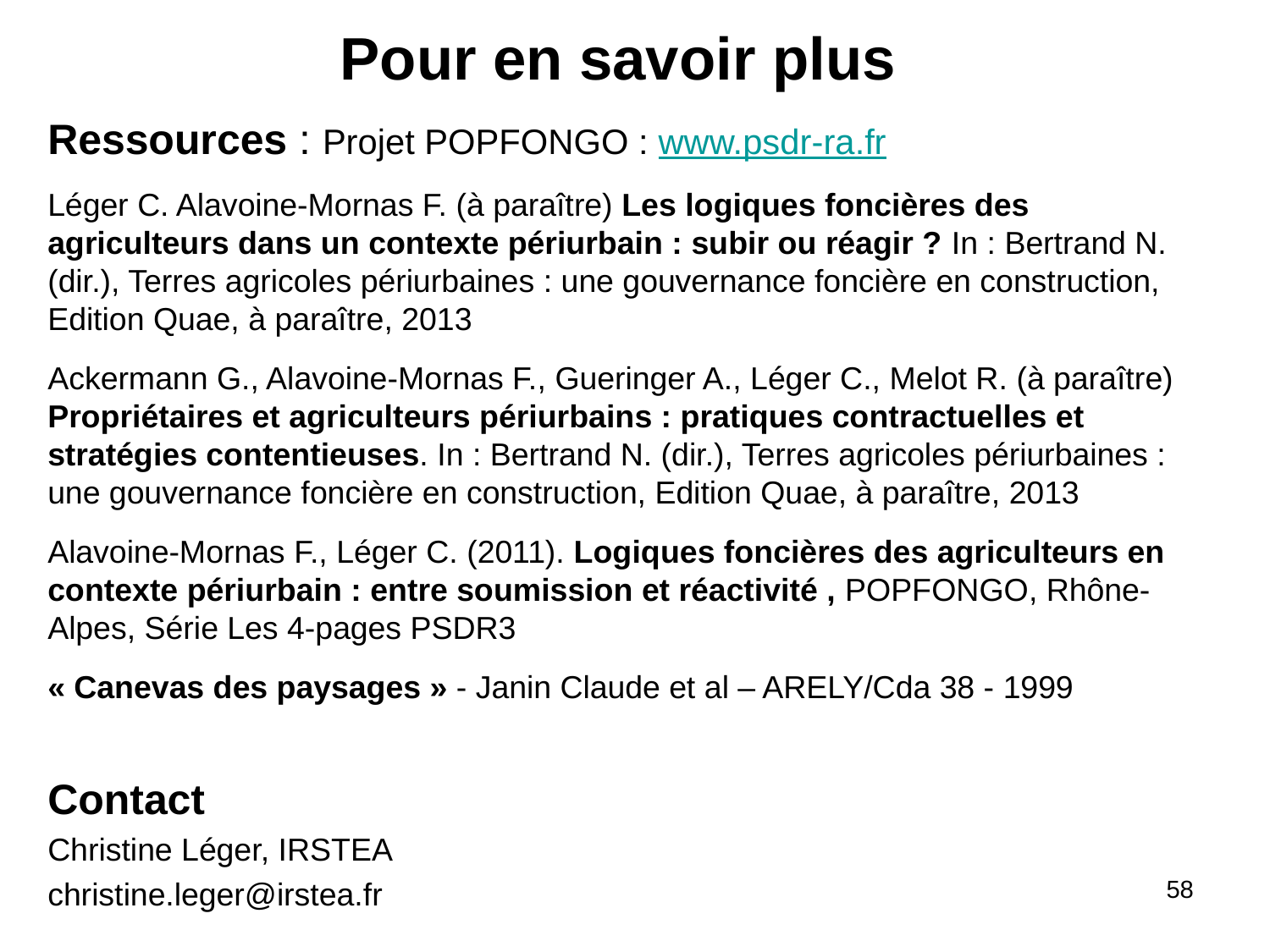

# Pour en savoir plus
Ressources : Projet POPFONGO : www.psdr-ra.fr
Léger C. Alavoine-Mornas F. (à paraître) Les logiques foncières des agriculteurs dans un contexte périurbain : subir ou réagir ? In : Bertrand N. (dir.), Terres agricoles périurbaines : une gouvernance foncière en construction, Edition Quae, à paraître, 2013
Ackermann G., Alavoine-Mornas F., Gueringer A., Léger C., Melot R. (à paraître) Propriétaires et agriculteurs périurbains : pratiques contractuelles et stratégies contentieuses. In : Bertrand N. (dir.), Terres agricoles périurbaines : une gouvernance foncière en construction, Edition Quae, à paraître, 2013
Alavoine-Mornas F., Léger C. (2011). Logiques foncières des agriculteurs en contexte périurbain : entre soumission et réactivité , POPFONGO, Rhône-Alpes, Série Les 4-pages PSDR3
« Canevas des paysages » - Janin Claude et al – ARELY/Cda 38 - 1999

Contact
Christine Léger, IRSTEA
christine.leger@irstea.fr

58